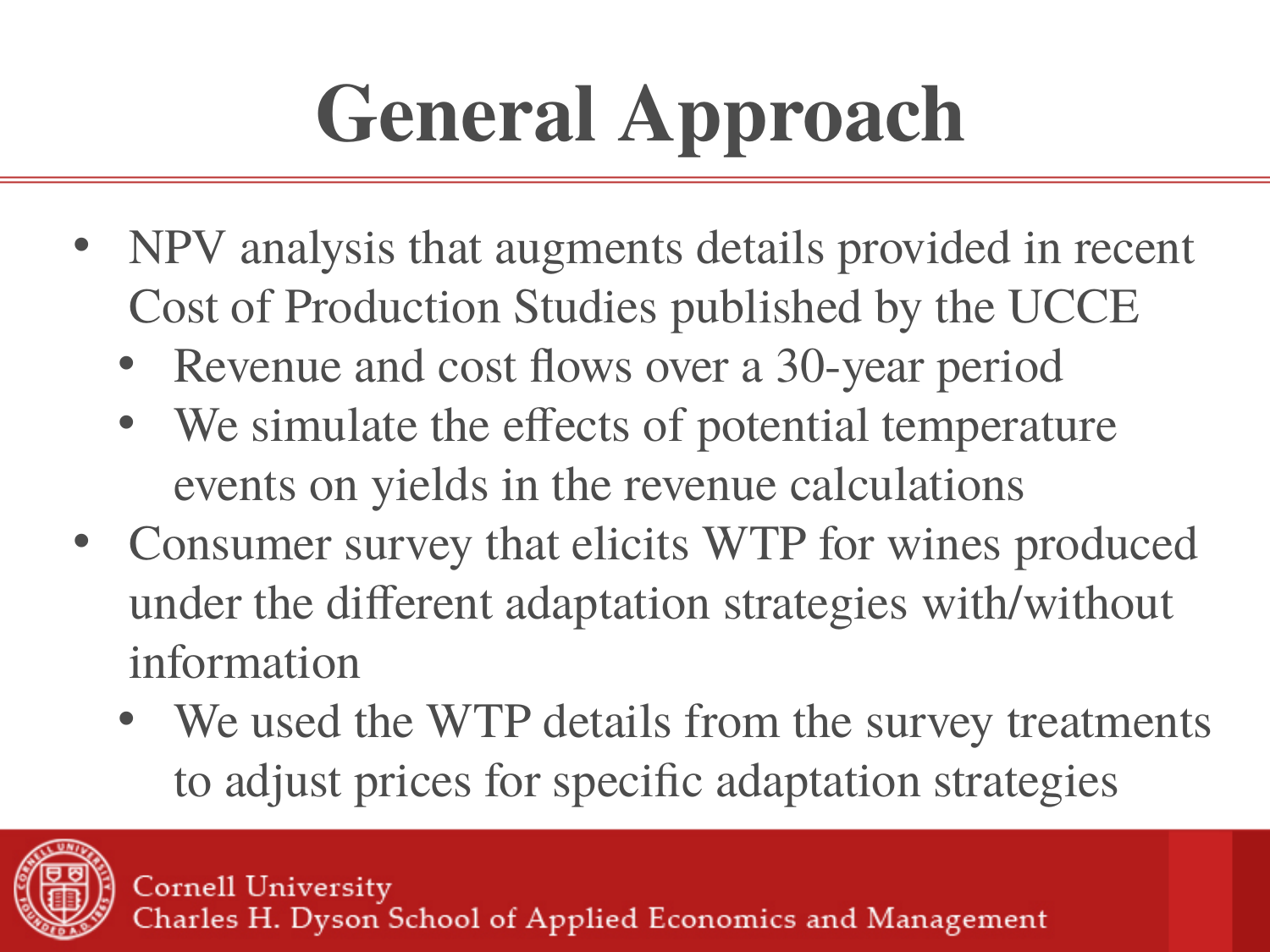

General Approach
NPV analysis that augments details provided in recent Cost of Production Studies published by the UCCE
Revenue and cost flows over a 30-year period
We simulate the effects of potential temperature events on yields in the revenue calculations
Consumer survey that elicits WTP for wines produced under the different adaptation strategies with/without information
We used the WTP details from the survey treatments to adjust prices for specific adaptation strategies